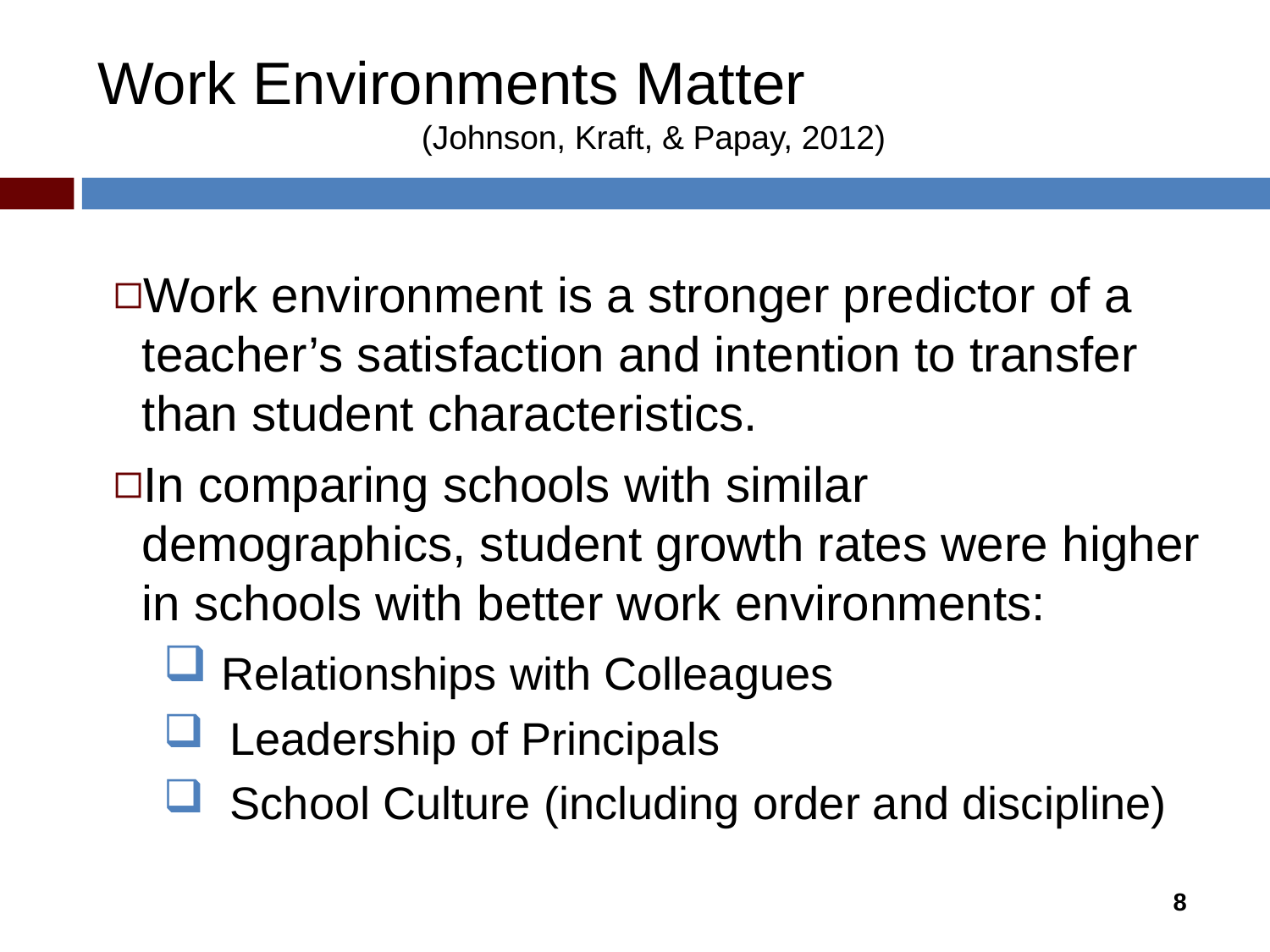

# Work Environments Matter (Johnson, Kraft, & Papay, 2012)
Work environment is a stronger predictor of a teacher’s satisfaction and intention to transfer than student characteristics.
In comparing schools with similar demographics, student growth rates were higher in schools with better work environments:
 Relationships with Colleagues
  Leadership of Principals
  School Culture (including order and discipline)